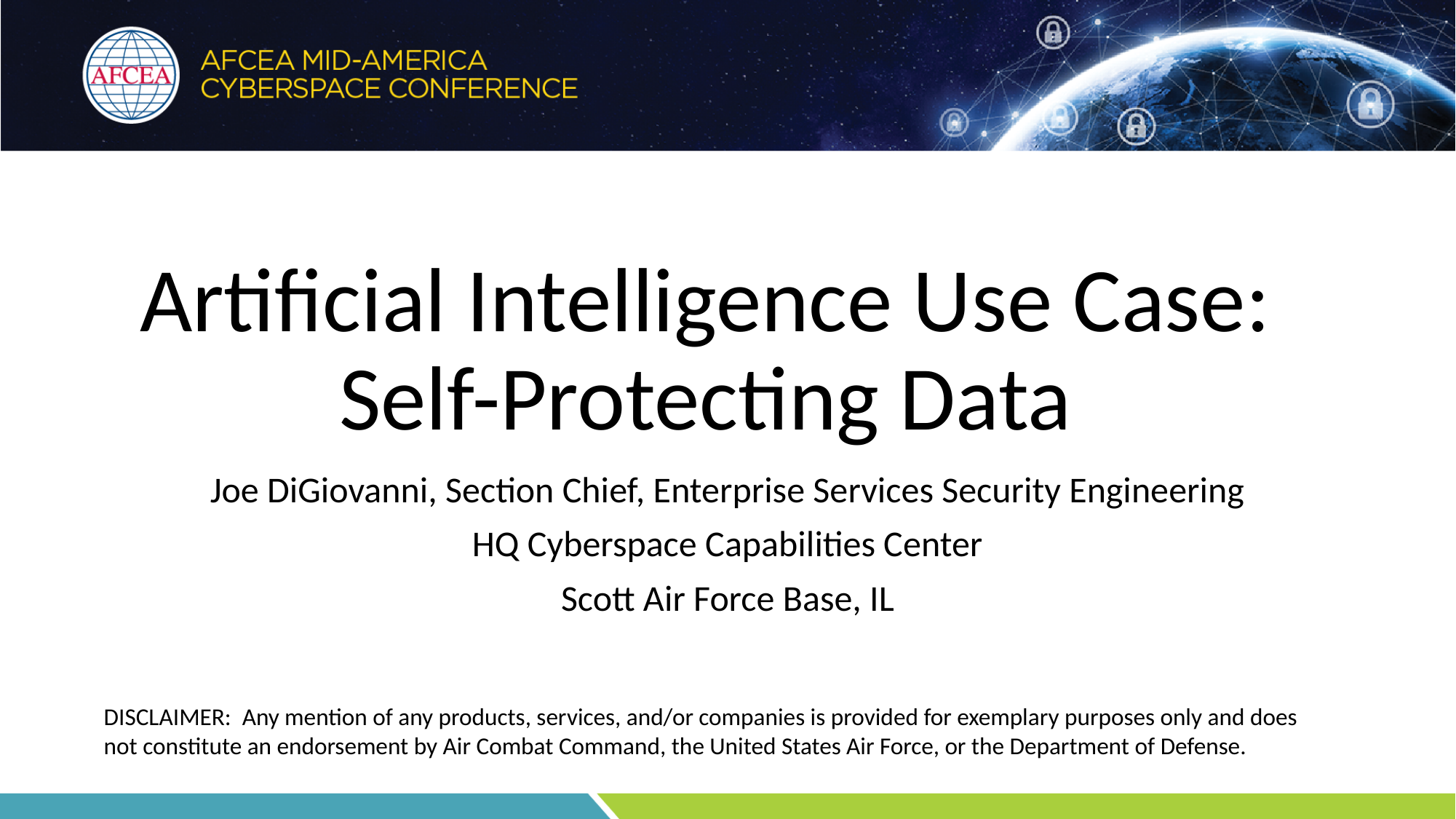

# Artificial Intelligence Use Case: Self-Protecting Data
Joe DiGiovanni, Section Chief, Enterprise Services Security Engineering
HQ Cyberspace Capabilities Center
Scott Air Force Base, IL
DISCLAIMER:  Any mention of any products, services, and/or companies is provided for exemplary purposes only and does not constitute an endorsement by Air Combat Command, the United States Air Force, or the Department of Defense.